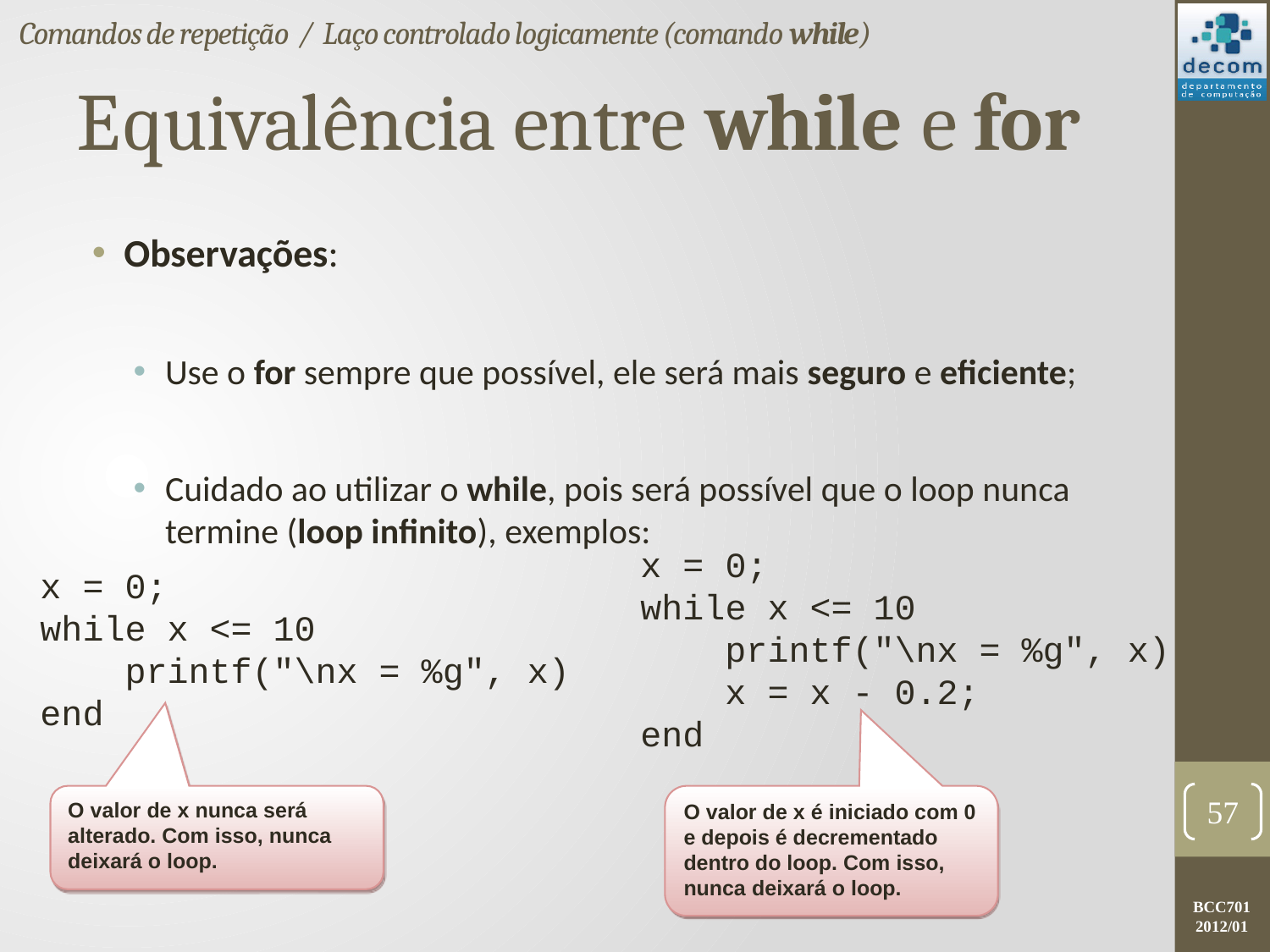

Comandos de repetição  /  Laço controlado logicamente (comando while)
# Equivalência entre while e for
Observações:

Use o for sempre que possível, ele será mais seguro e eficiente;

Cuidado ao utilizar o while, pois será possível que o loop nunca termine (loop infinito), exemplos:
x = 0;
while x <= 10
    printf("\nx = %g", x)
    x = x - 0.2;
end
x = 0;
while x <= 10
    printf("\nx = %g", x)
end
57
O valor de x nunca será alterado. Com isso, nunca deixará o loop.
O valor de x é iniciado com 0 e depois é decrementado dentro do loop. Com isso, nunca deixará o loop.